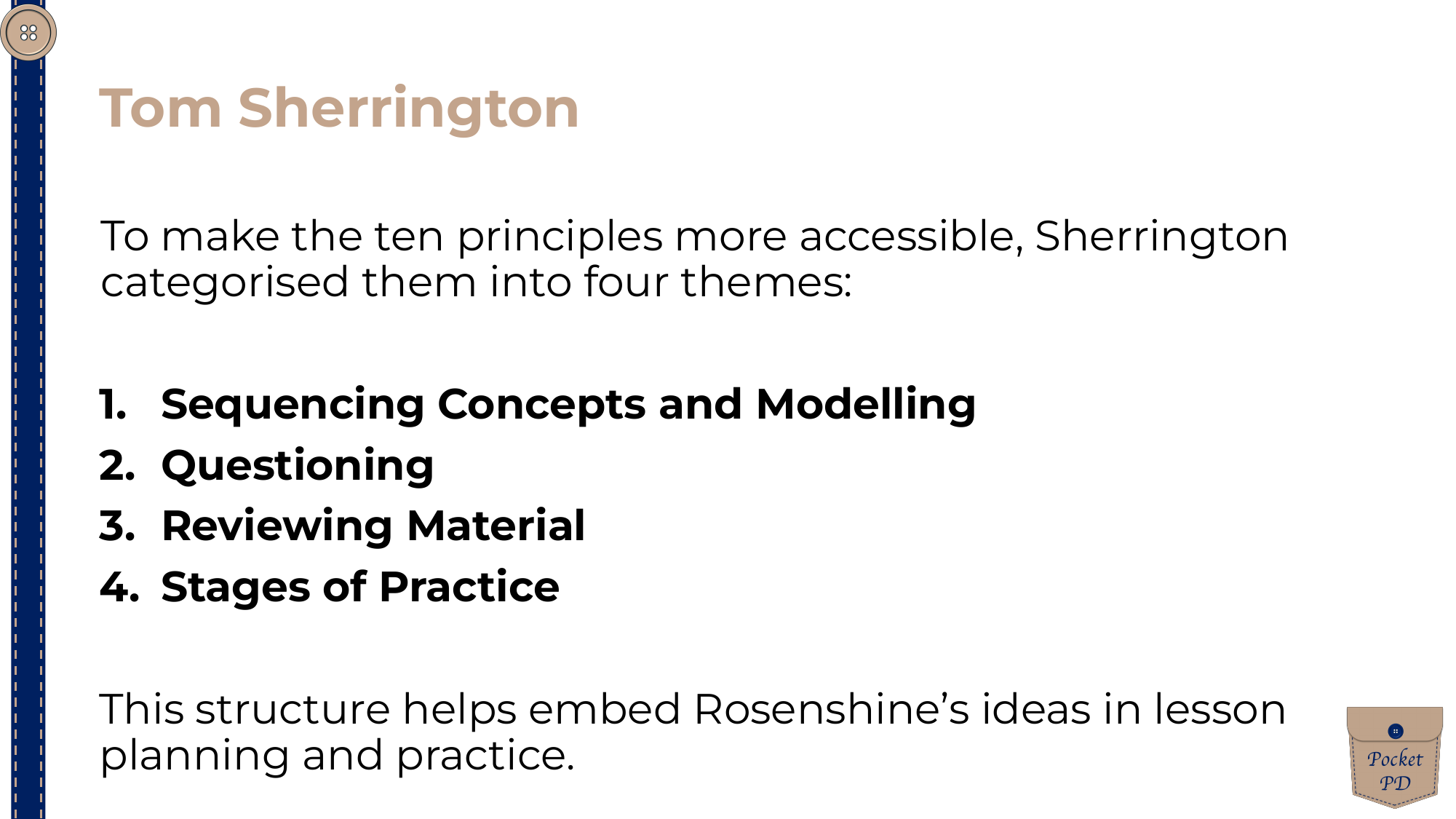

Tom Sherrington
To make the ten principles more accessible, Sherrington categorised them into four themes:

Sequencing Concepts and Modelling
Questioning
Reviewing Material
Stages of Practice

This structure helps embed Rosenshine’s ideas in lesson planning and practice.